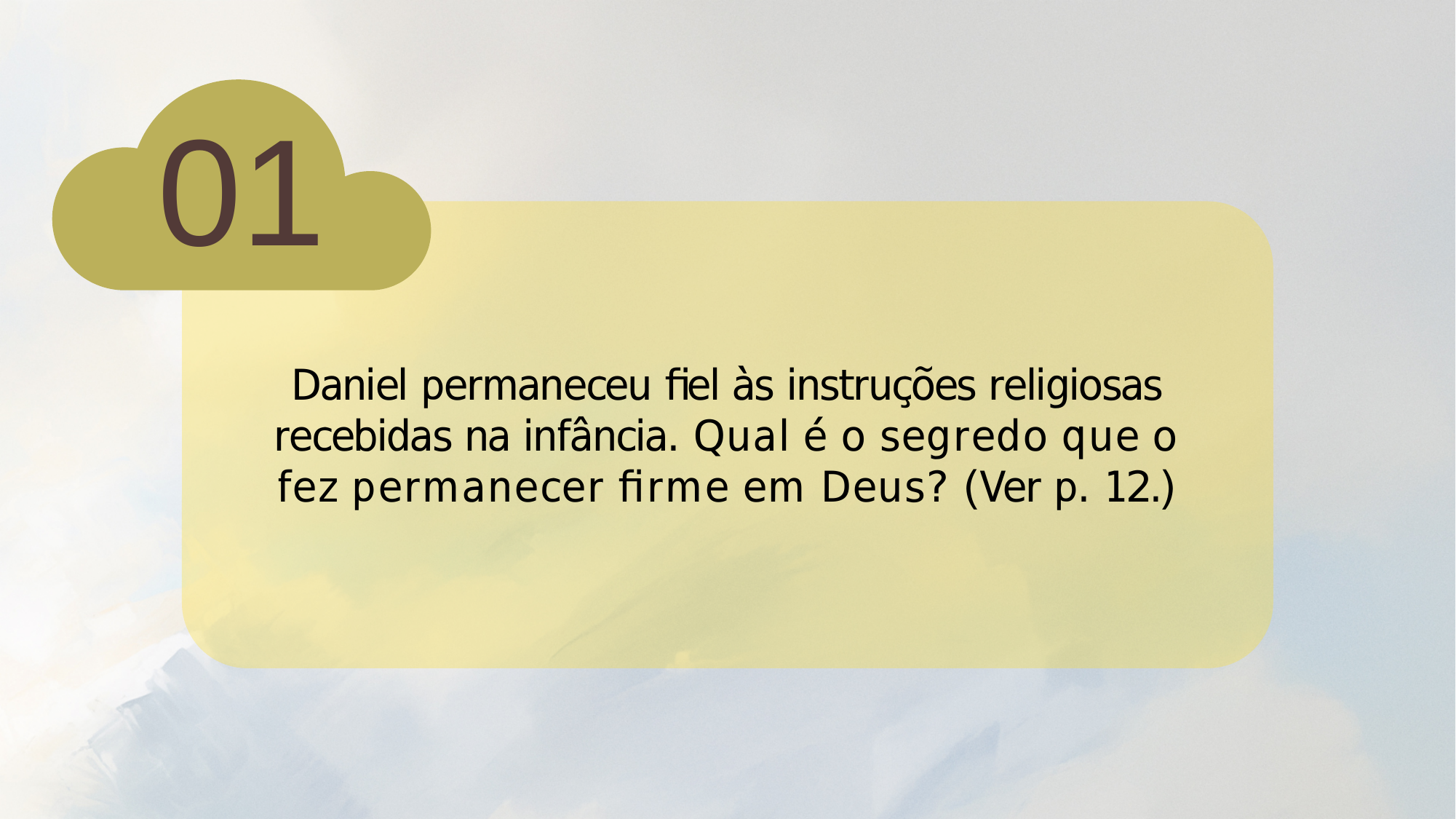

01

Daniel permaneceu fiel às instruções religiosas recebidas na infância. Qual é o segredo que o fez permanecer firme em Deus? (Ver p. 12.)